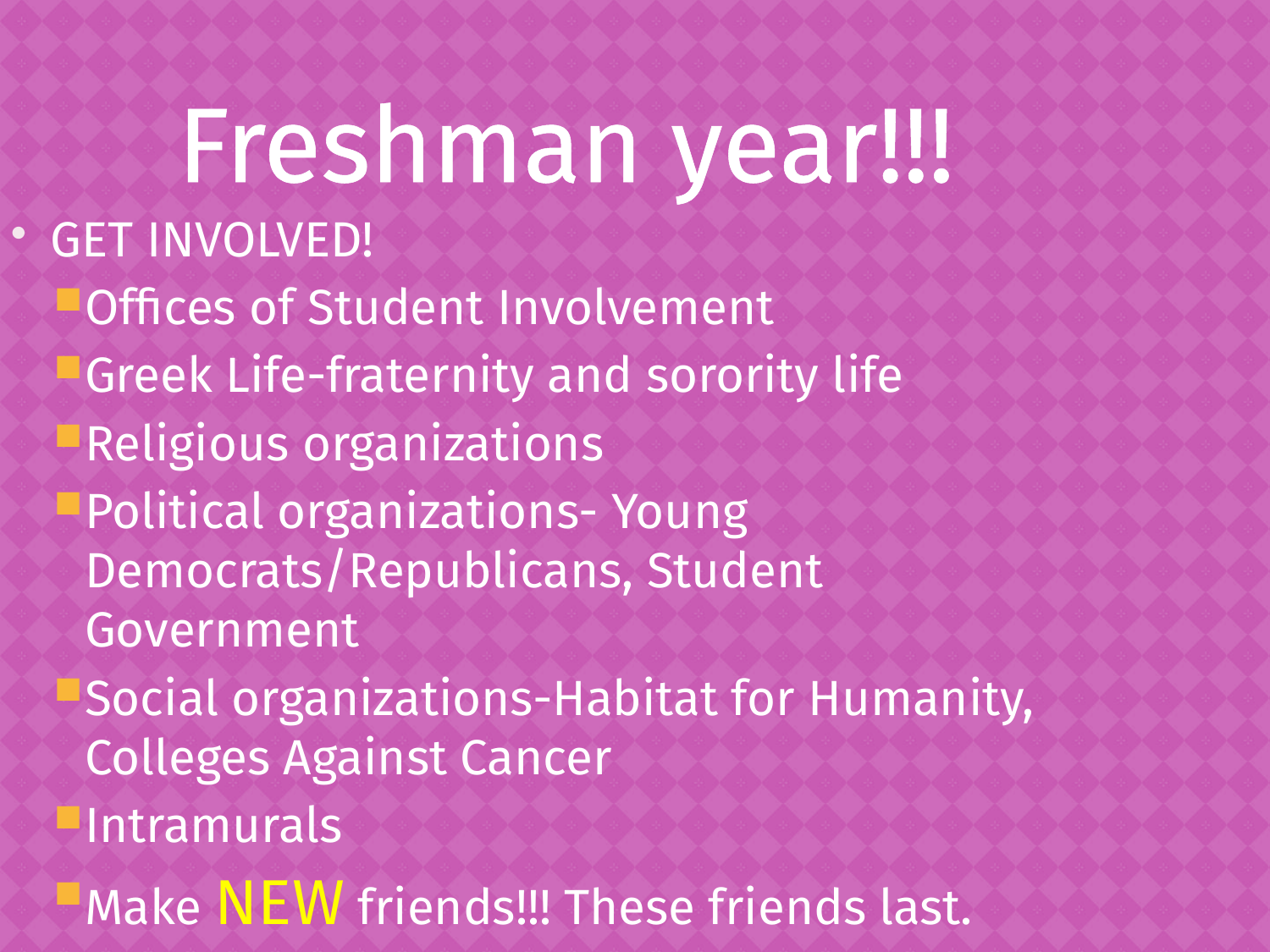

# Freshman year!!!
GET INVOLVED!
Offices of Student Involvement
Greek Life-fraternity and sorority life
Religious organizations
Political organizations- Young Democrats/Republicans, Student Government
Social organizations-Habitat for Humanity, Colleges Against Cancer
Intramurals
Make NEW friends!!! These friends last.